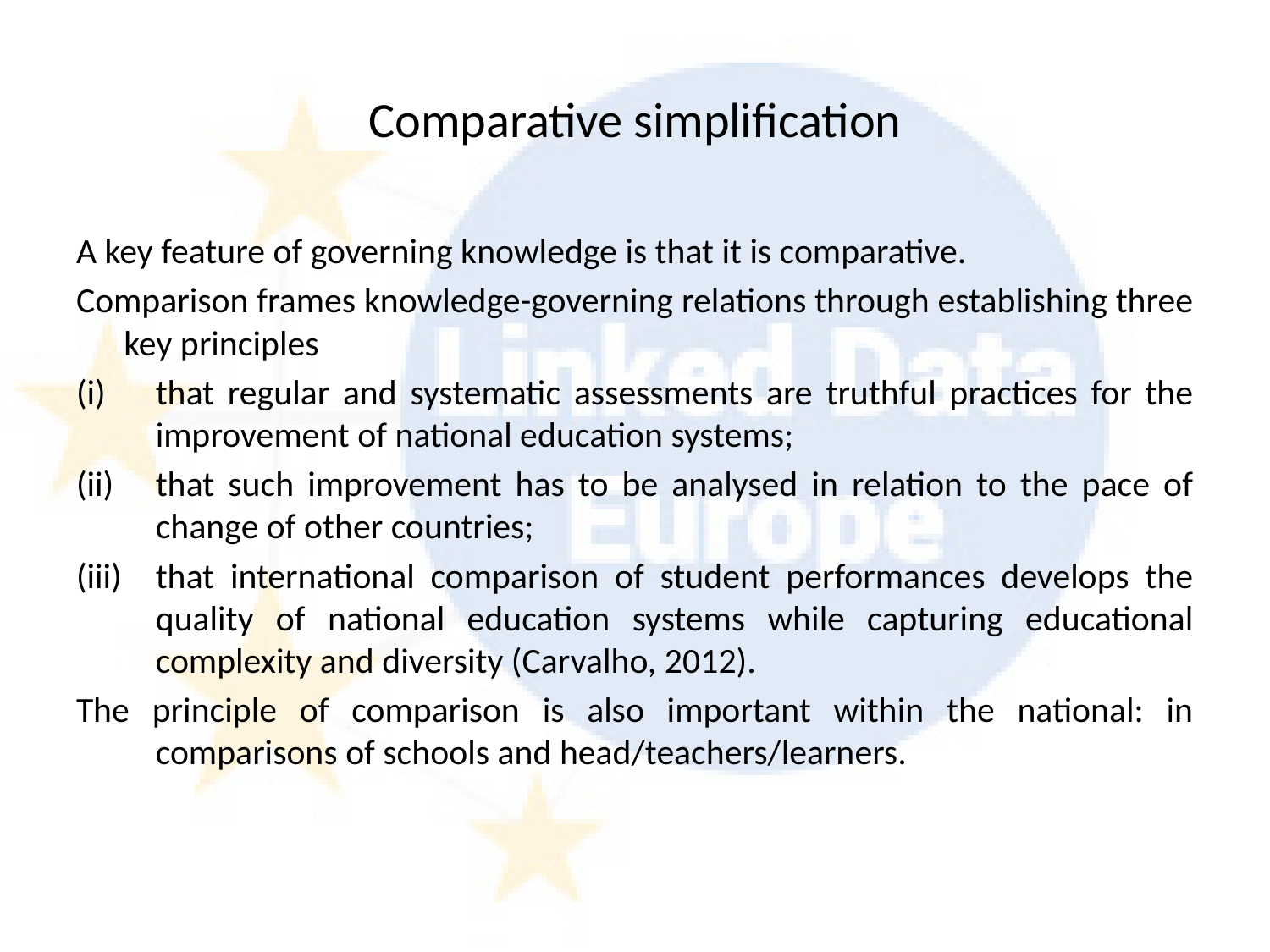

# Comparative simplification
A key feature of governing knowledge is that it is comparative.
Comparison frames knowledge-governing relations through establishing three key principles
that regular and systematic assessments are truthful practices for the improvement of national education systems;
that such improvement has to be analysed in relation to the pace of change of other countries;
that international comparison of student performances develops the quality of national education systems while capturing educational complexity and diversity (Carvalho, 2012).
The principle of comparison is also important within the national: in comparisons of schools and head/teachers/learners.